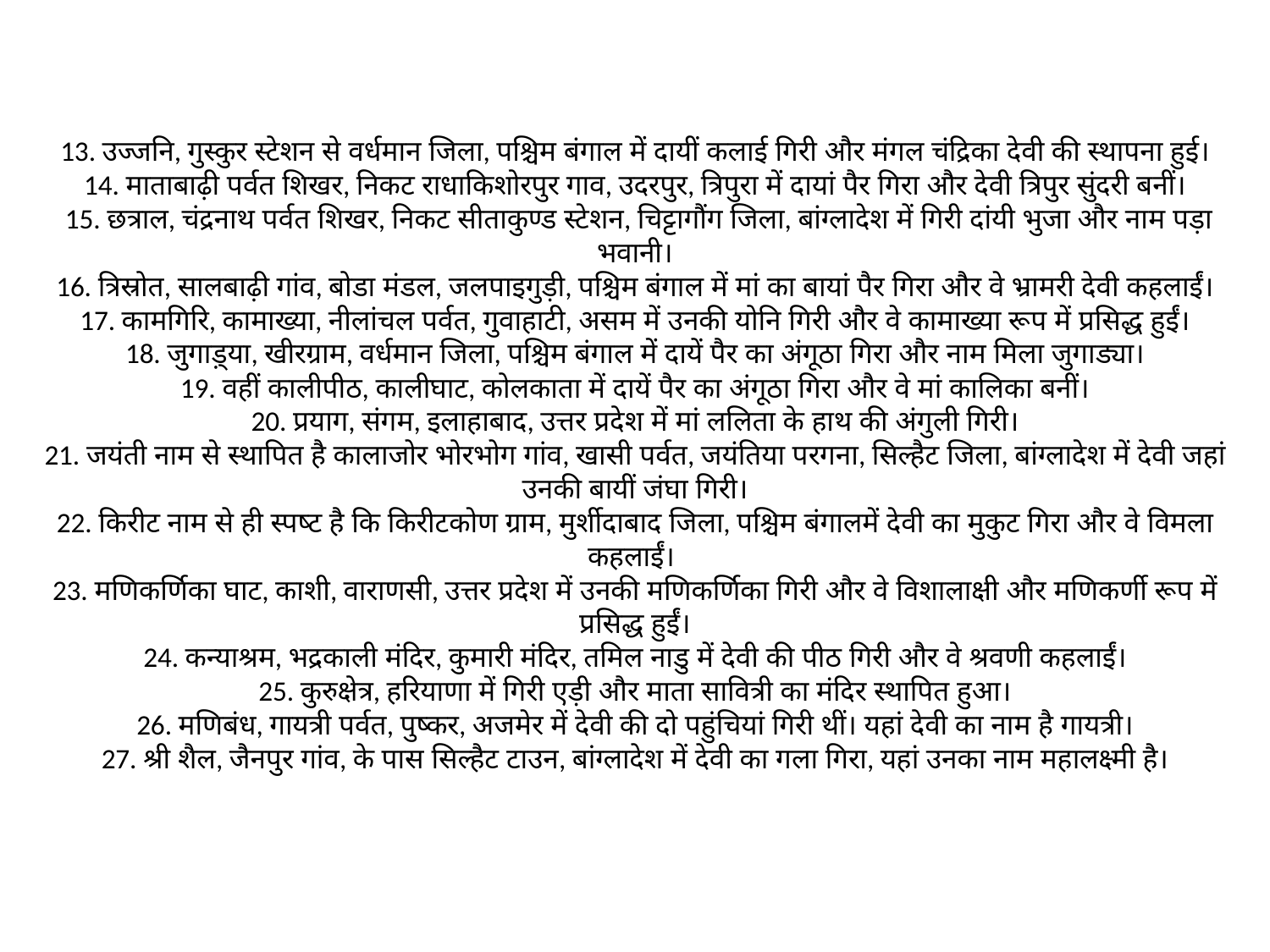

# 13. उज्जनि, गुस्कुर स्टेशन से वर्धमान जिला, पश्चिम बंगाल में दायीं कलाई गिरी और मंगल चंद्रिका देवी की स्‍थापना हुई। 14. माताबाढ़ी पर्वत शिखर, निकट राधाकिशोरपुर गाव, उदरपुर, त्रिपुरा में दायां पैर गिरा और देवी त्रिपुर सुंदरी बनीं। 15. छत्राल, चंद्रनाथ पर्वत शिखर, निकट सीताकुण्ड स्टेशन, चिट्टागौंग जिला, बांग्लादेश में गिरी दांयी भुजा और नाम पड़ा भवानी। 16. त्रिस्रोत, सालबाढ़ी गांव, बोडा मंडल, जलपाइगुड़ी, पश्चिम बंगाल में मां का बायां पैर गिरा और वे भ्रामरी देवी कहलाईं। 17. कामगिरि, कामाख्या, नीलांचल पर्वत, गुवाहाटी, असम में उनकी योनि गिरी और वे कामाख्या रूप में प्रसिद्ध हुईं। 18. जुगाड़्या, खीरग्राम, वर्धमान जिला, पश्चिम बंगाल में दायें पैर का अंगूठा गिरा और नाम मिला जुगाड्या। 19. वहीं कालीपीठ, कालीघाट, कोलकाता में दायें पैर का अंगूठा गिरा और वे मां कालिका बनीं। 20. प्रयाग, संगम, इलाहाबाद, उत्तर प्रदेश में मां ललिता के हाथ की अंगुली गिरी। 21. जयंती नाम से स्‍थापित है कालाजोर भोरभोग गांव, खासी पर्वत, जयंतिया परगना, सिल्हैट जिला, बांग्लादेश में देवी जहां उनकी बायीं जंघा गिरी। 22. किरीट नाम से ही स्‍पष्‍ट है कि किरीटकोण ग्राम, मुर्शीदाबाद जिला, पश्चिम बंगालमें देवी का मुकुट गिरा और वे विमला कहलाईं।  23. मणिकर्णिका घाट, काशी, वाराणसी, उत्तर प्रदेश में उनकी मणिकर्णिका गिरी और वे विशालाक्षी और मणिकर्णी रूप में प्रसिद्ध हुईं। 24. कन्याश्रम, भद्रकाली मंदिर, कुमारी मंदिर, तमिल नाडु में देवी की पीठ गिरी और वे श्रवणी कहलाईं। 25. कुरुक्षेत्र, हरियाणा में गिरी एड़ी और माता सावित्री का मंदिर स्‍थापित हुआ। 26. मणिबंध, गायत्री पर्वत, पुष्कर, अजमेर में देवी की दो पहुंचियां गिरी थीं। यहां देवी का नाम है गायत्री। 27. श्री शैल, जैनपुर गांव, के पास सिल्हैट टाउन, बांग्लादेश में देवी का गला गिरा, यहां उनका नाम महालक्ष्मी है।